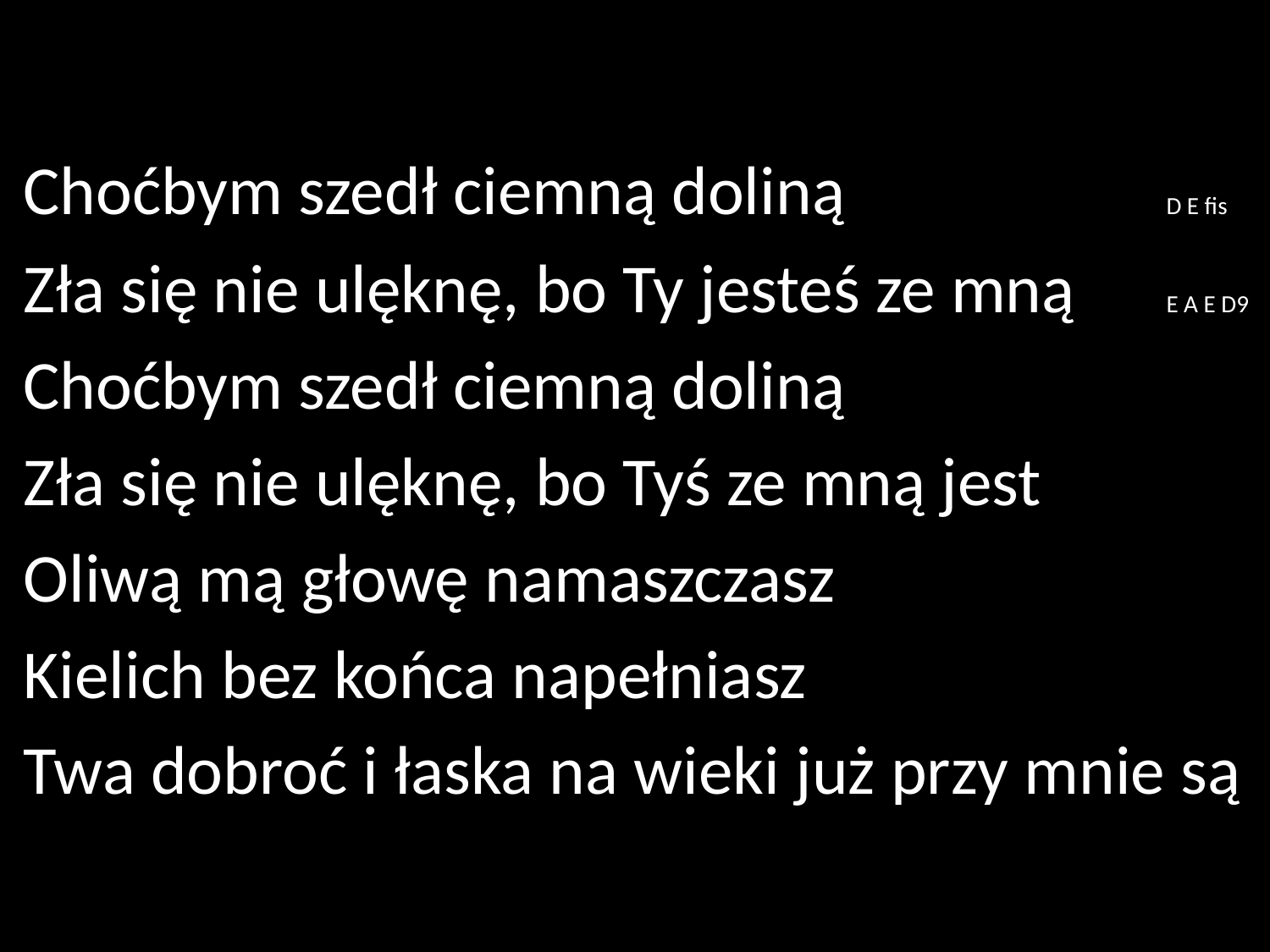

Choćbym szedł ciemną doliną 			D E fis
Zła się nie ulęknę, bo Ty jesteś ze mną 	E A E D9
Choćbym szedł ciemną doliną
Zła się nie ulęknę, bo Tyś ze mną jest
Oliwą mą głowę namaszczasz
Kielich bez końca napełniasz
Twa dobroć i łaska na wieki już przy mnie są